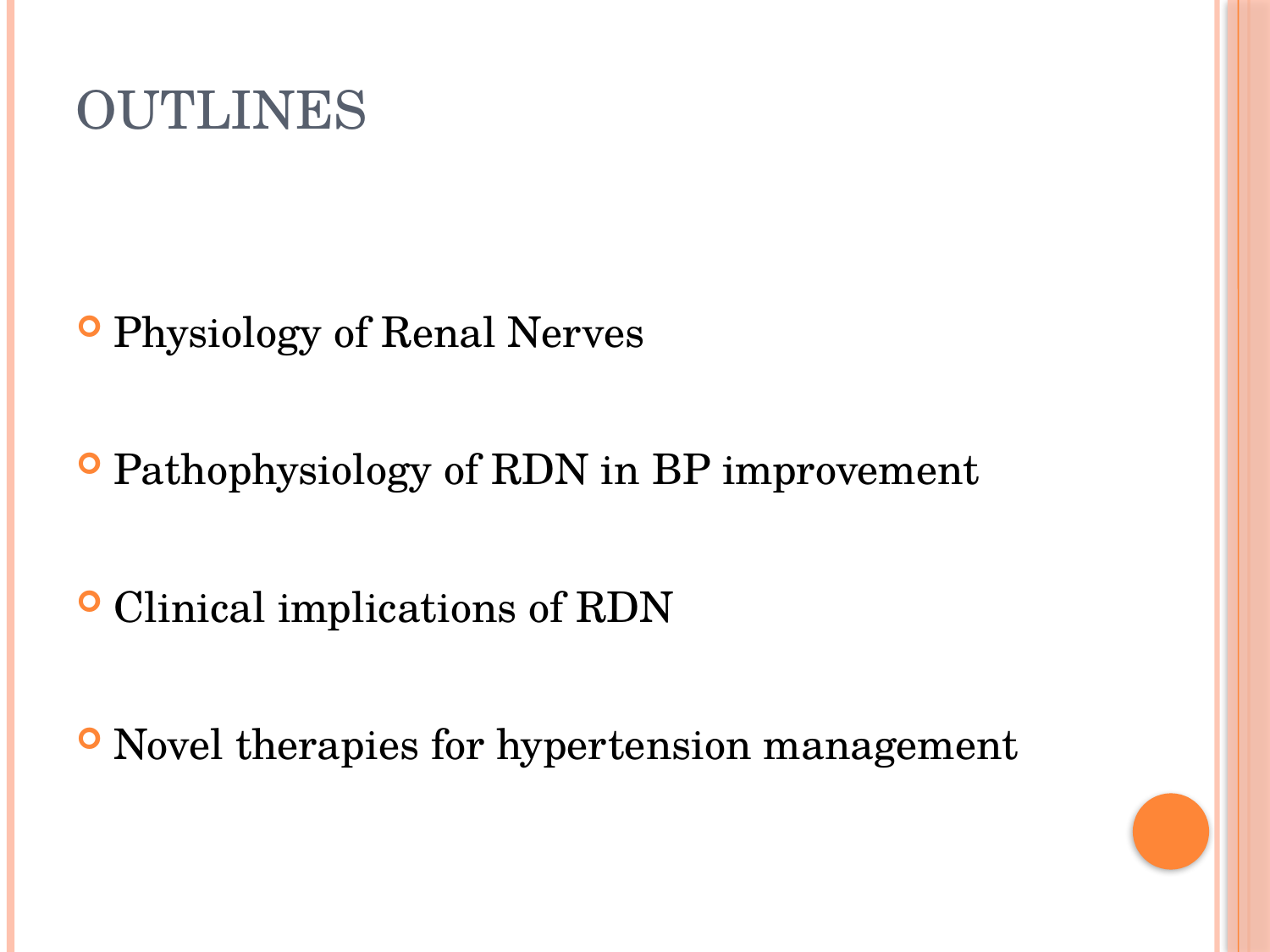

# Outlines
Physiology of Renal Nerves
Pathophysiology of RDN in BP improvement
Clinical implications of RDN
Novel therapies for hypertension management